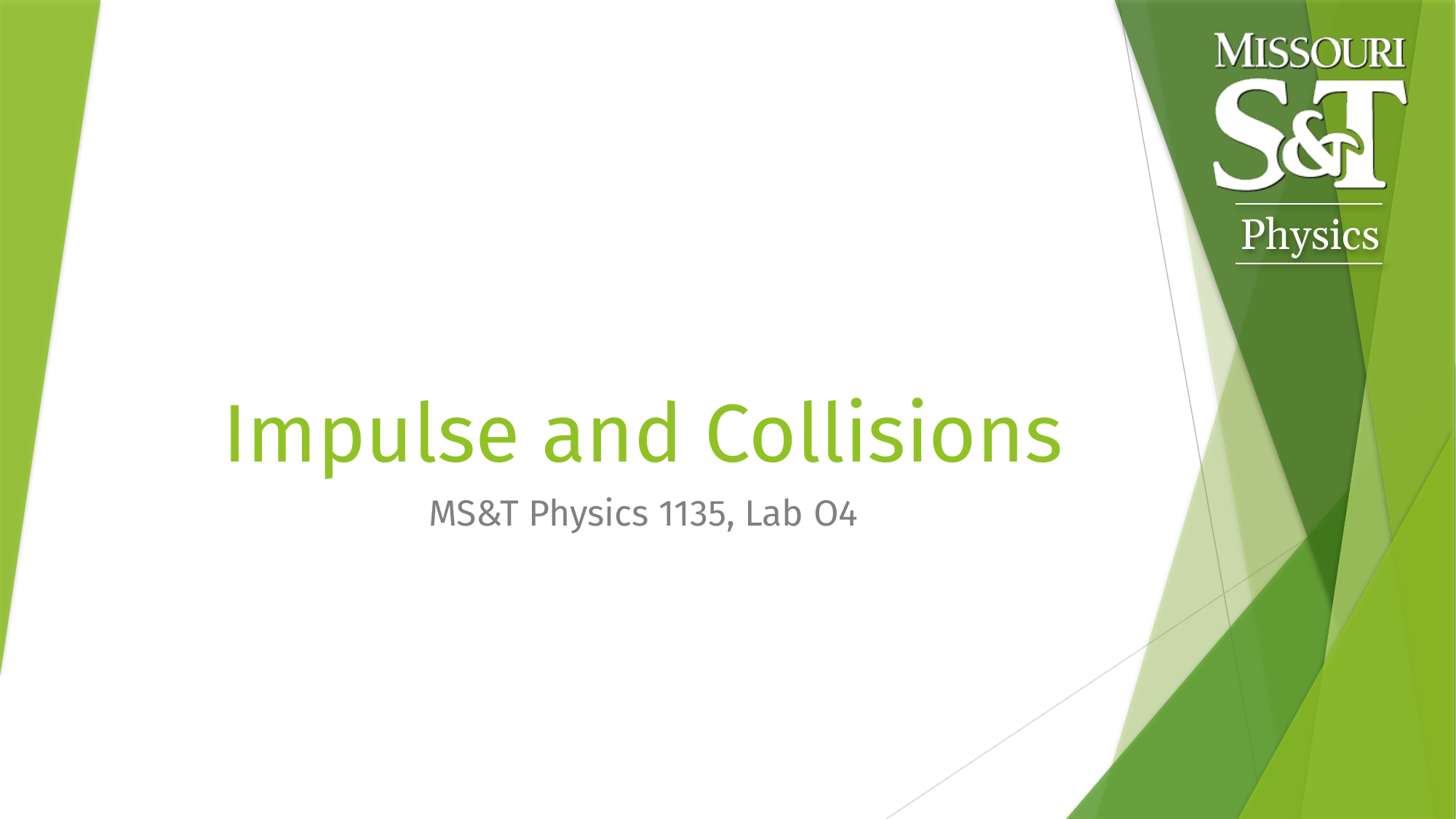

# Impulse and Collisions
MS&T Physics 1135, Lab O4